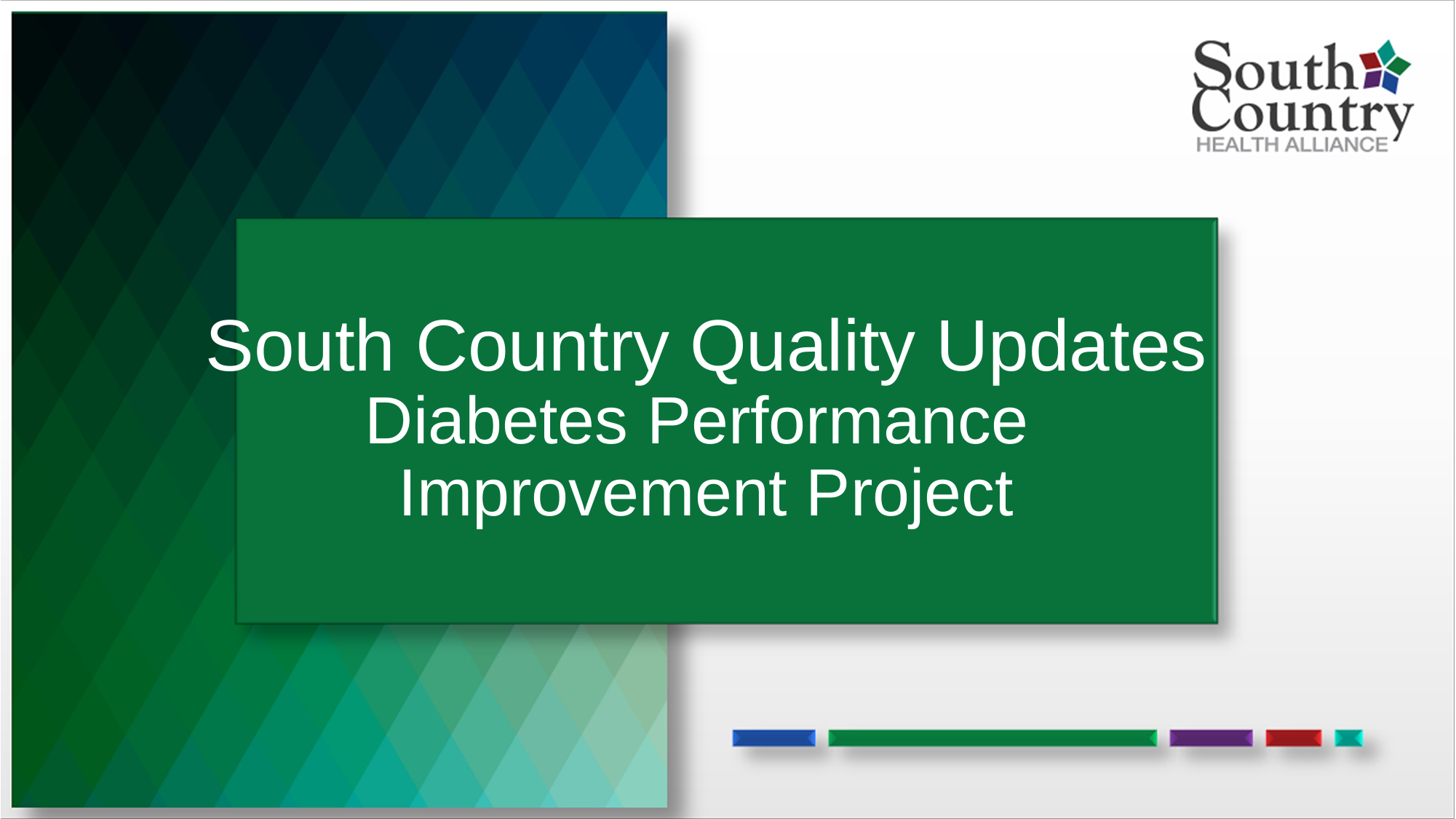

# South Country Quality Updates Diabetes Performance Improvement Project